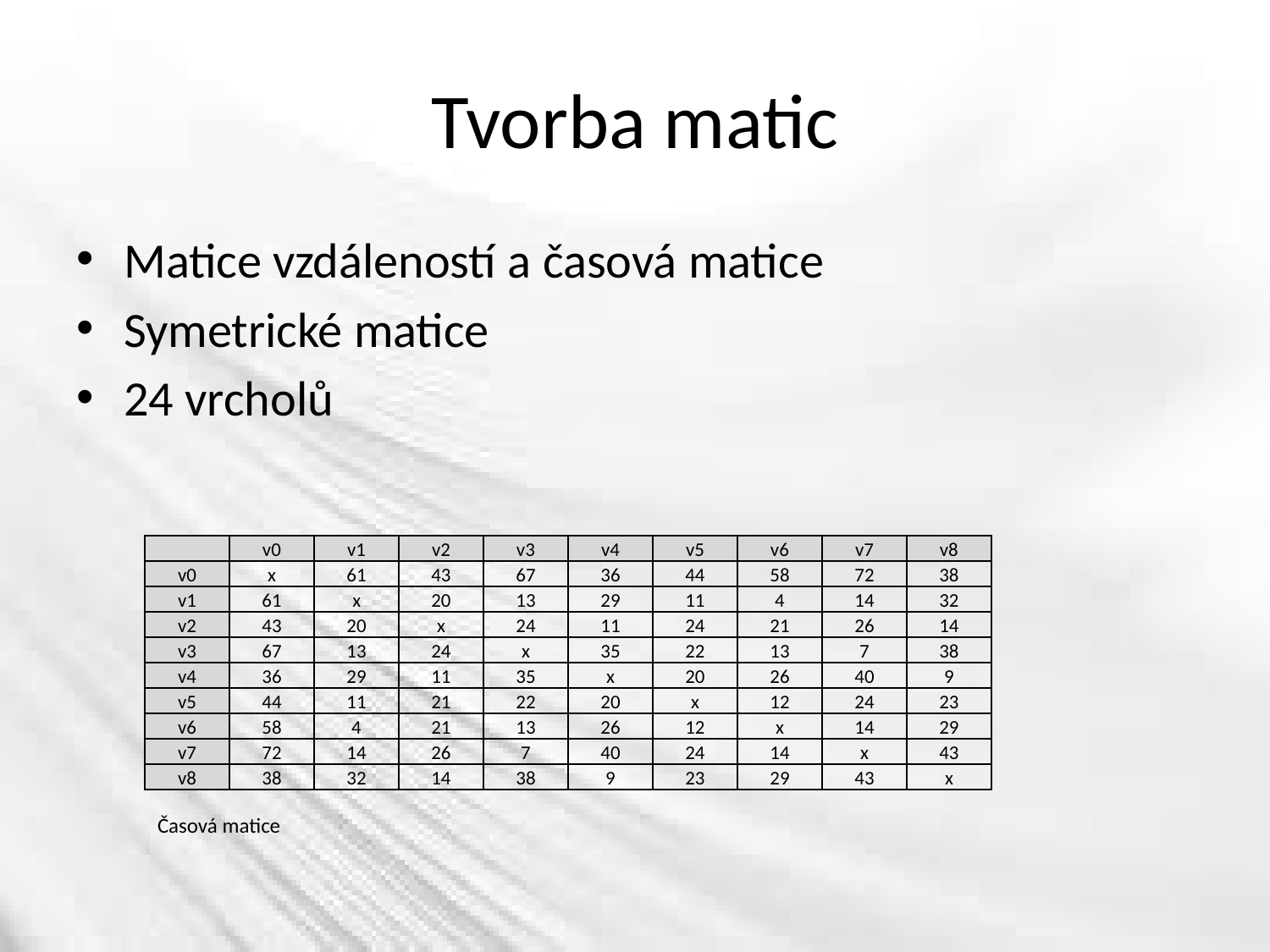

# Tvorba matic
Matice vzdáleností a časová matice
Symetrické matice
24 vrcholů

|  | v0 | v1 | v2 | v3 | v4 | v5 | v6 | v7 | v8 |
| --- | --- | --- | --- | --- | --- | --- | --- | --- | --- |
| v0 | x | 61 | 43 | 67 | 36 | 44 | 58 | 72 | 38 |
| v1 | 61 | x | 20 | 13 | 29 | 11 | 4 | 14 | 32 |
| v2 | 43 | 20 | x | 24 | 11 | 24 | 21 | 26 | 14 |
| v3 | 67 | 13 | 24 | x | 35 | 22 | 13 | 7 | 38 |
| v4 | 36 | 29 | 11 | 35 | x | 20 | 26 | 40 | 9 |
| v5 | 44 | 11 | 21 | 22 | 20 | x | 12 | 24 | 23 |
| v6 | 58 | 4 | 21 | 13 | 26 | 12 | x | 14 | 29 |
| v7 | 72 | 14 | 26 | 7 | 40 | 24 | 14 | x | 43 |
| v8 | 38 | 32 | 14 | 38 | 9 | 23 | 29 | 43 | x |
Časová matice